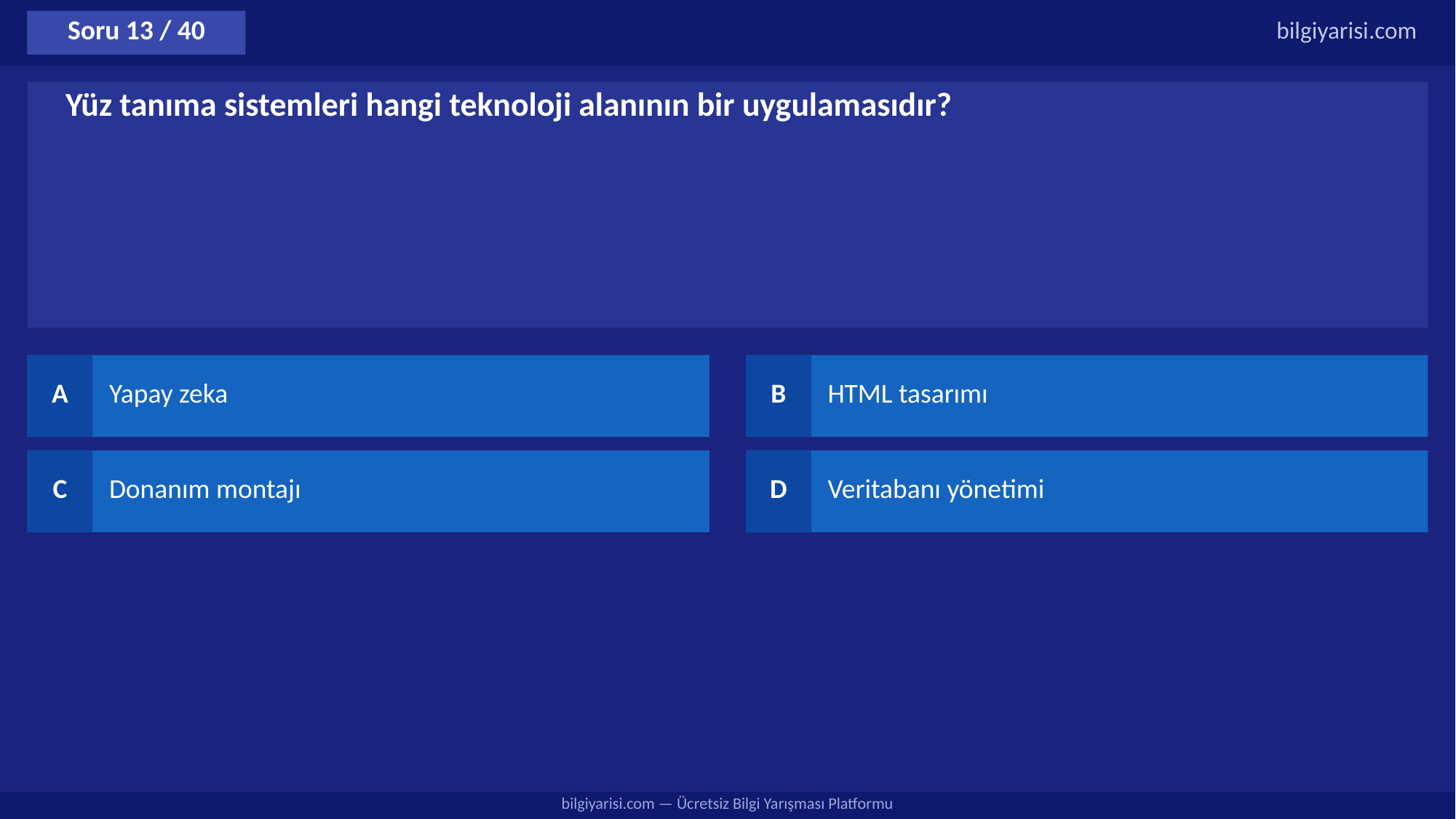

Soru 13 / 40
bilgiyarisi.com

Yüz tanıma sistemleri hangi teknoloji alanının bir uygulamasıdır?

A
Yapay zeka

B
HTML tasarımı

C
Donanım montajı

D
Veritabanı yönetimi
bilgiyarisi.com — Ücretsiz Bilgi Yarışması Platformu